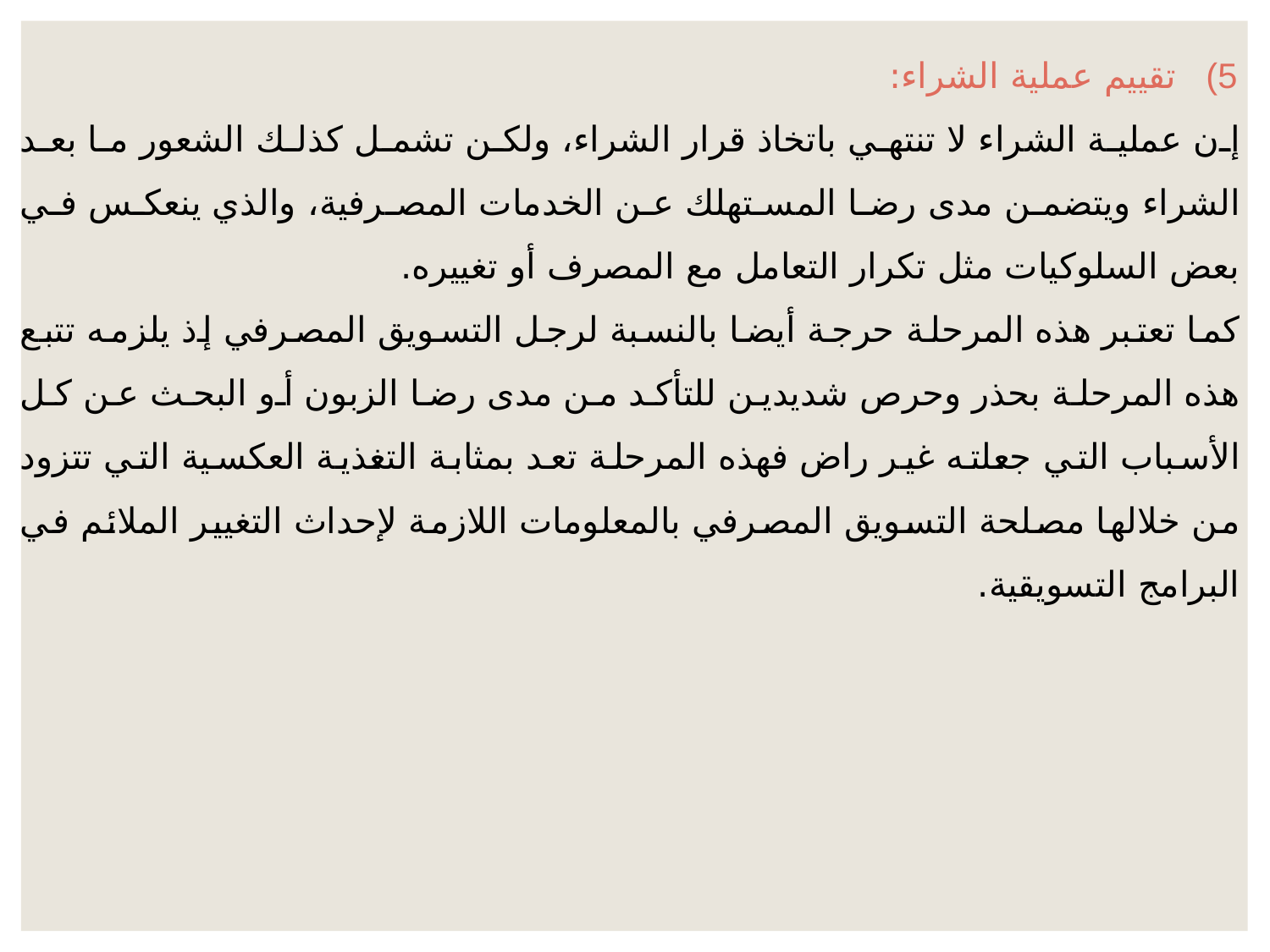

تقييم عملية الشراء:
إن عملية الشراء لا تنتهي باتخاذ قرار الشراء، ولكن تشمل كذلك الشعور ما بعد الشراء ويتضمن مدى رضا المستهلك عن الخدمات المصرفية، والذي ينعكس في بعض السلوكيات مثل تكرار التعامل مع المصرف أو تغييره.
كما تعتبر هذه المرحلة حرجة أيضا بالنسبة لرجل التسويق المصرفي إذ يلزمه تتبع هذه المرحلة بحذر وحرص شديدين للتأكد من مدى رضا الزبون أو البحث عن كل الأسباب التي جعلته غير راض فهذه المرحلة تعد بمثابة التغذية العكسية التي تتزود من خلالها مصلحة التسويق المصرفي بالمعلومات اللازمة لإحداث التغيير الملائم في البرامج التسويقية.